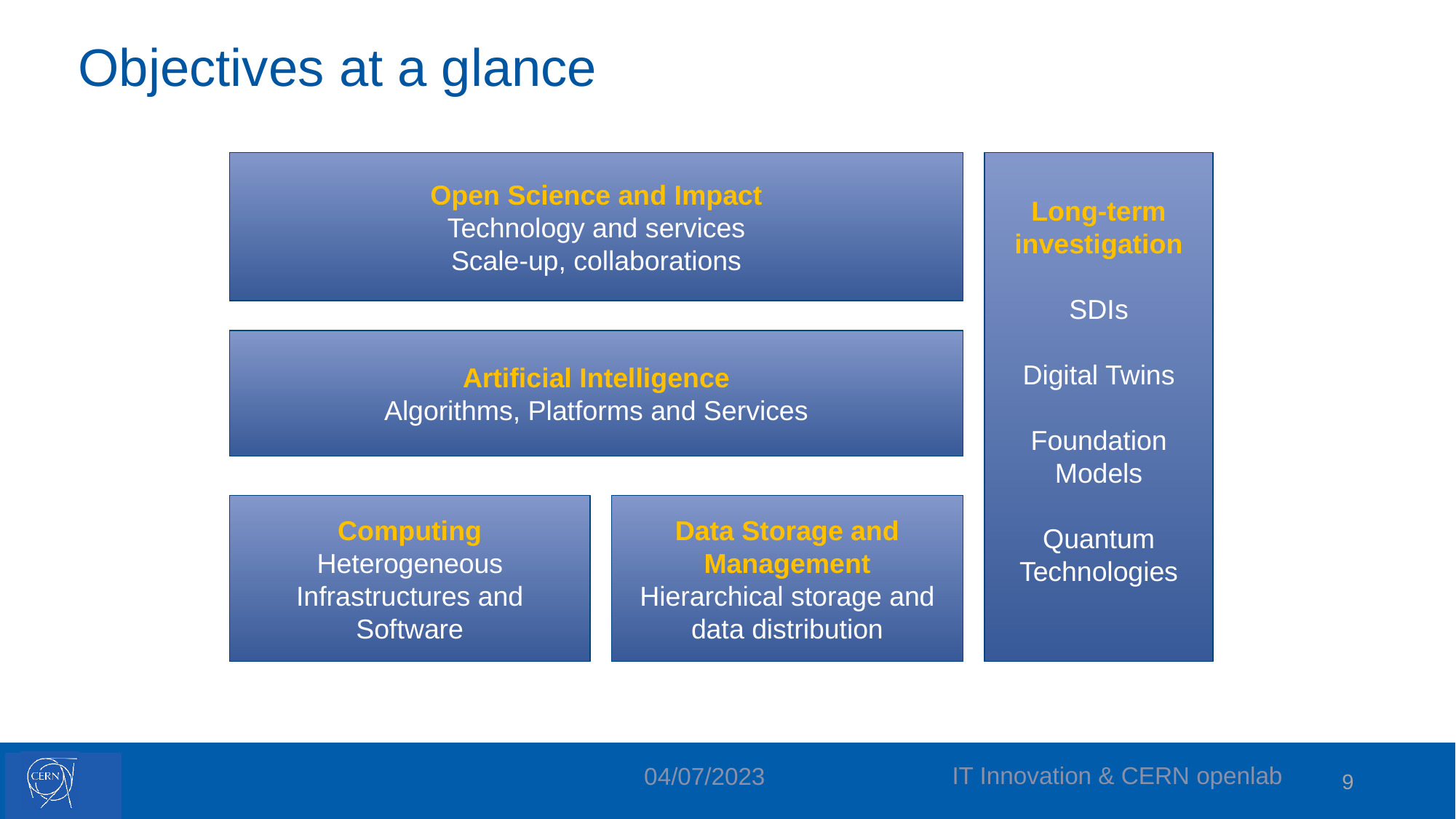

# Objectives at a glance
Open Science and Impact
Technology and services
Scale-up, collaborations
Long-term investigation

SDIs

Digital Twins

Foundation Models

Quantum Technologies

Artificial Intelligence
Algorithms, Platforms and Services
Computing
Heterogeneous Infrastructures and Software
Data Storage and Management
Hierarchical storage and data distribution
IT Innovation & CERN openlab
04/07/2023